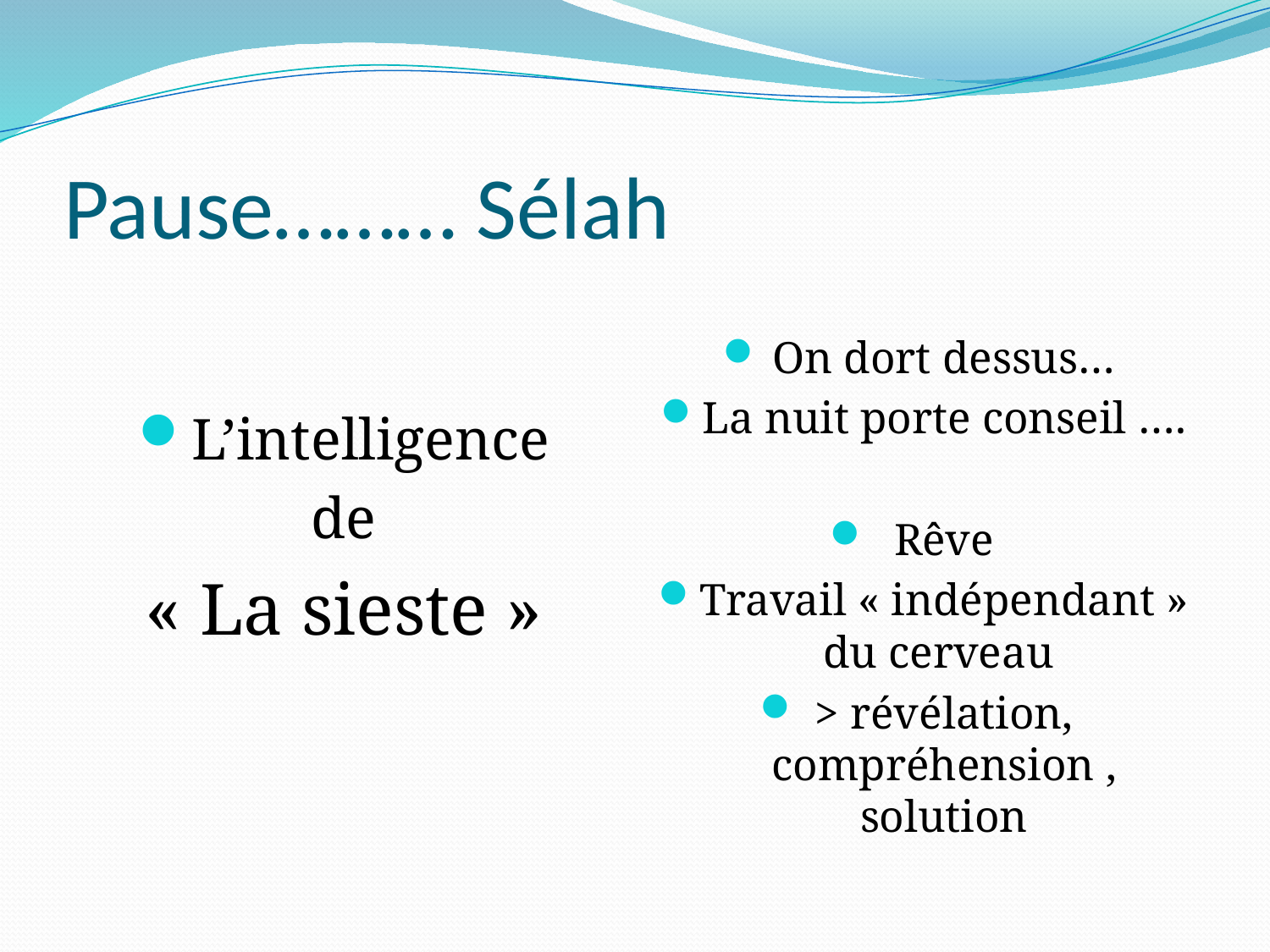

# Pause……… Sélah

L’intelligence
 de
« La sieste »

On dort dessus…
La nuit porte conseil ….

Rêve
Travail « indépendant » du cerveau
> révélation, compréhension , solution